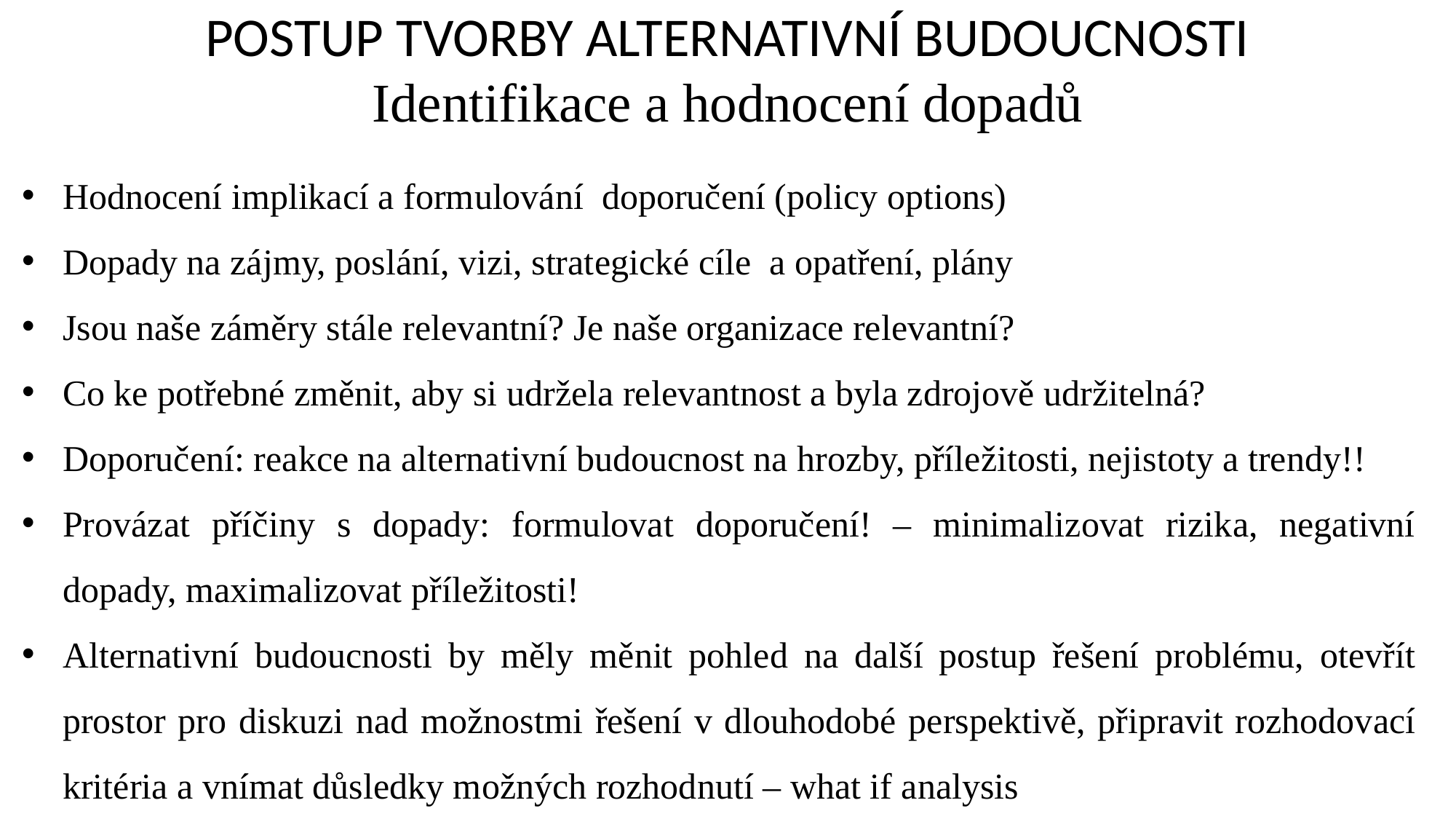

# POSTUP TVORBY ALTERNATIVNÍ BUDOUCNOSTI Identifikace a hodnocení dopadů
Hodnocení implikací a formulování  doporučení (policy options)
Dopady na zájmy, poslání, vizi, strategické cíle  a opatření, plány
Jsou naše záměry stále relevantní? Je naše organizace relevantní?
Co ke potřebné změnit, aby si udržela relevantnost a byla zdrojově udržitelná?
Doporučení: reakce na alternativní budoucnost na hrozby, příležitosti, nejistoty a trendy!!
Provázat příčiny s dopady: formulovat doporučení! – minimalizovat rizika, negativní dopady, maximalizovat příležitosti!
Alternativní budoucnosti by měly měnit pohled na další postup řešení problému, otevřít prostor pro diskuzi nad možnostmi řešení v dlouhodobé perspektivě, připravit rozhodovací kritéria a vnímat důsledky možných rozhodnutí – what if analysis